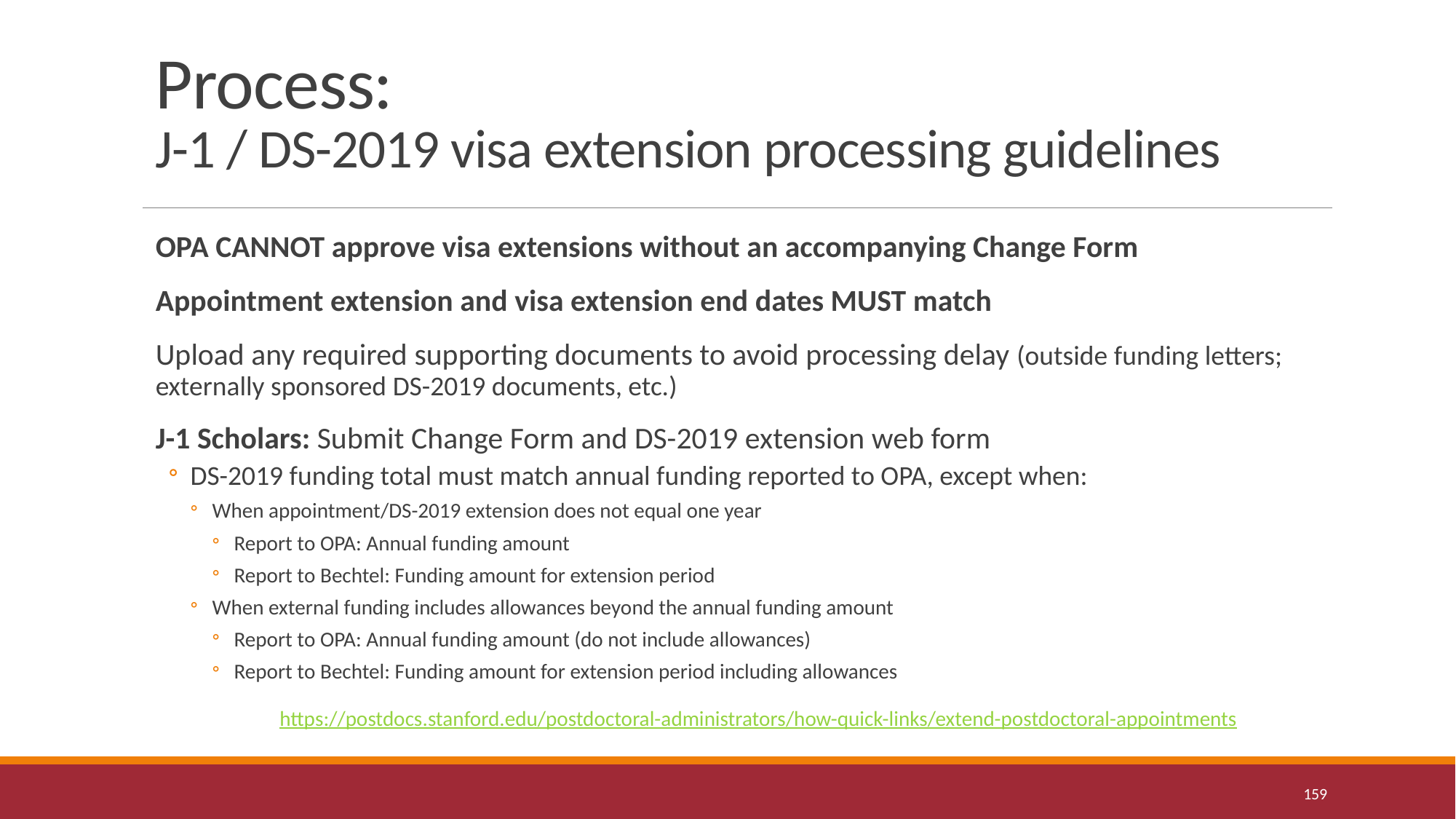

# Process: J-1 / DS-2019 visa extension processing guidelines
OPA CANNOT approve visa extensions without an accompanying Change Form
Appointment extension and visa extension end dates MUST match
Upload any required supporting documents to avoid processing delay (outside funding letters; externally sponsored DS-2019 documents, etc.)
J-1 Scholars: Submit Change Form and DS-2019 extension web form
DS-2019 funding total must match annual funding reported to OPA, except when:
When appointment/DS-2019 extension does not equal one year
Report to OPA: Annual funding amount
Report to Bechtel: Funding amount for extension period
When external funding includes allowances beyond the annual funding amount
Report to OPA: Annual funding amount (do not include allowances)
Report to Bechtel: Funding amount for extension period including allowances
https://postdocs.stanford.edu/postdoctoral-administrators/how-quick-links/extend-postdoctoral-appointments

159